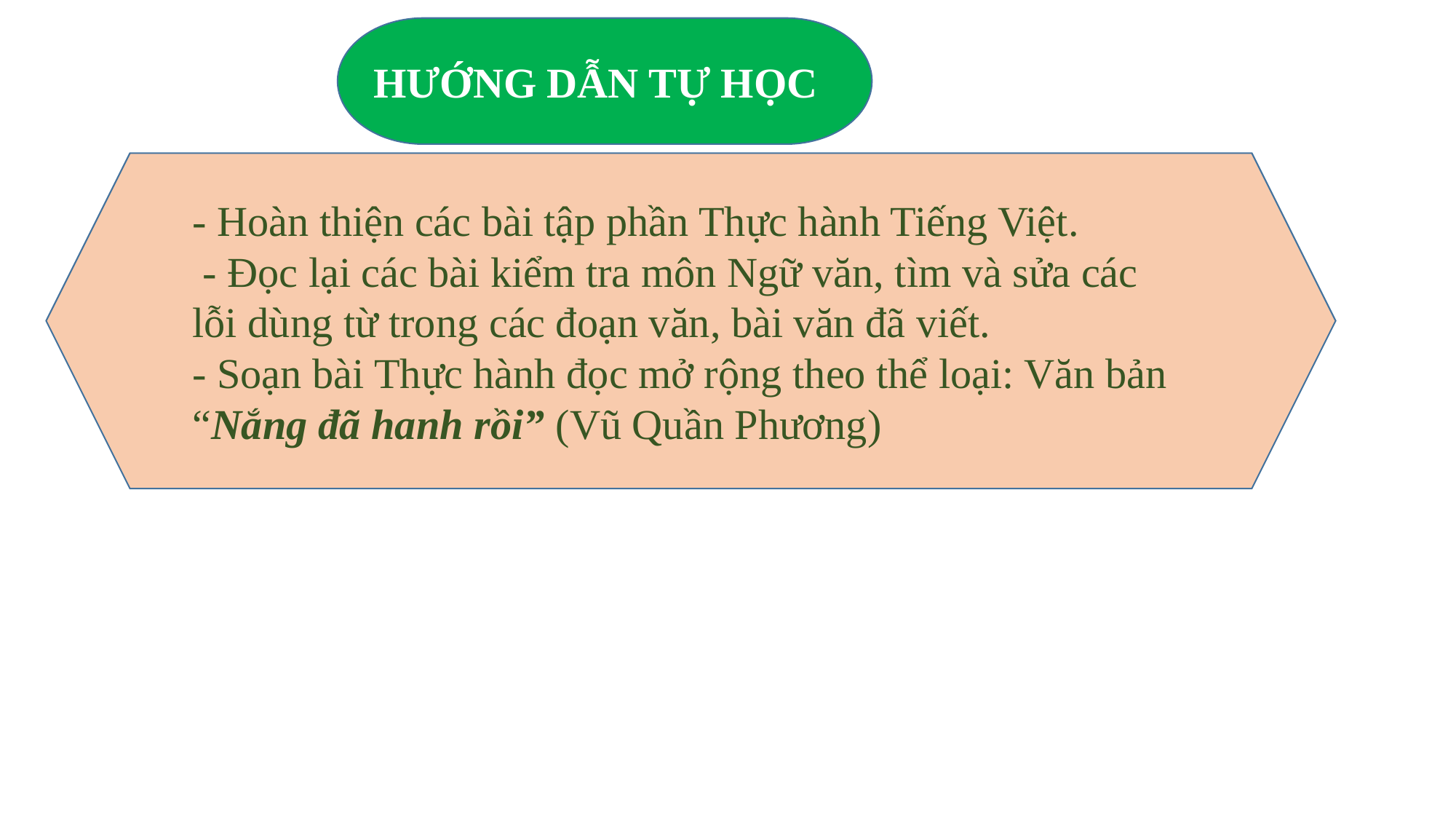

HƯỚNG DẪN TỰ HỌC
- Hoàn thiện các bài tập phần Thực hành Tiếng Việt.
 - Đọc lại các bài kiểm tra môn Ngữ văn, tìm và sửa các lỗi dùng từ trong các đoạn văn, bài văn đã viết.
- Soạn bài Thực hành đọc mở rộng theo thể loại: Văn bản “Nắng đã hanh rồi” (Vũ Quần Phương)